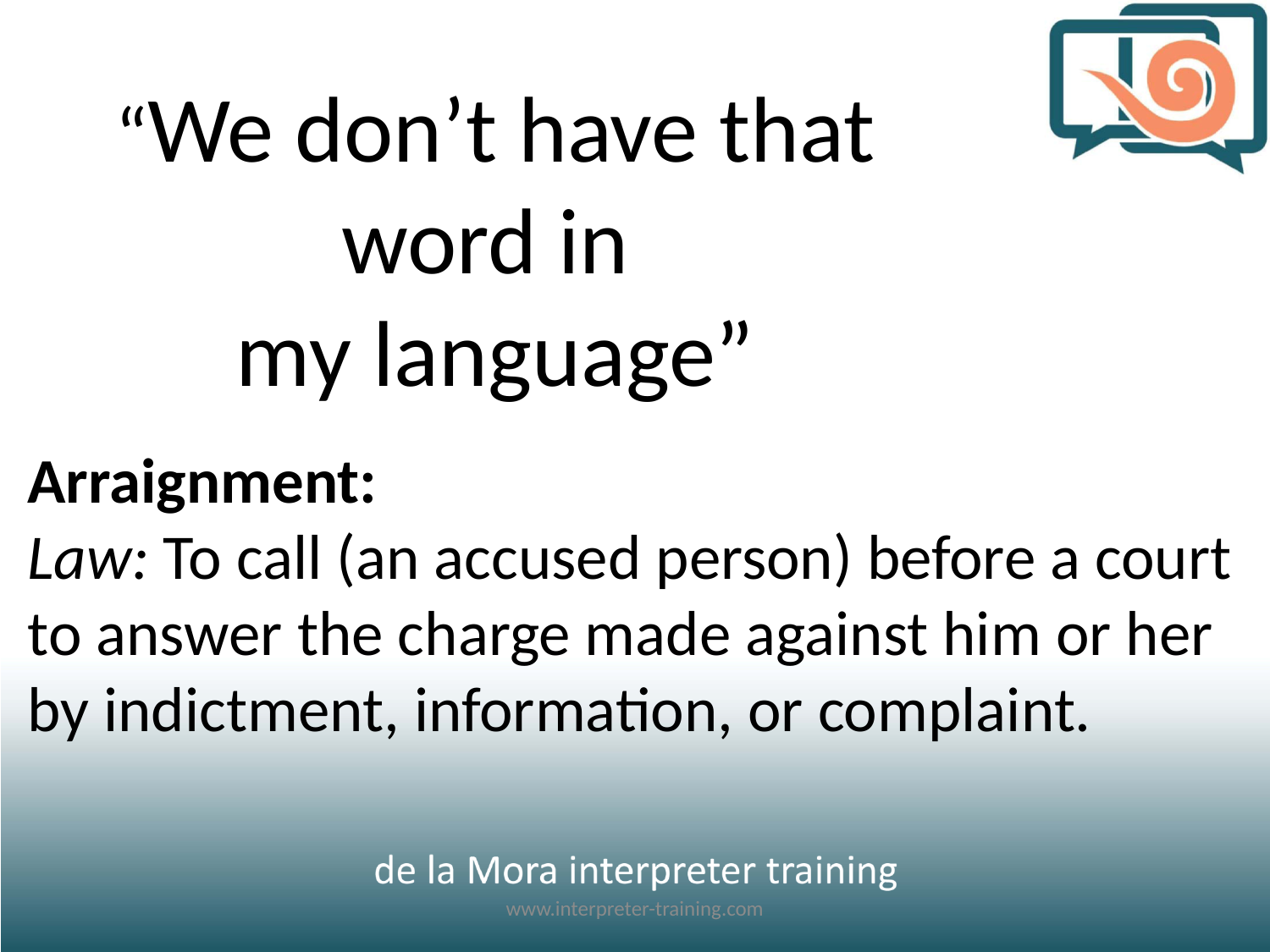

# “We don’t have that word in my language”
Arraignment:
Law: To call (an accused person) before a court to answer the charge made against him or her by indictment, information, or complaint.
www.interpreter-training.com